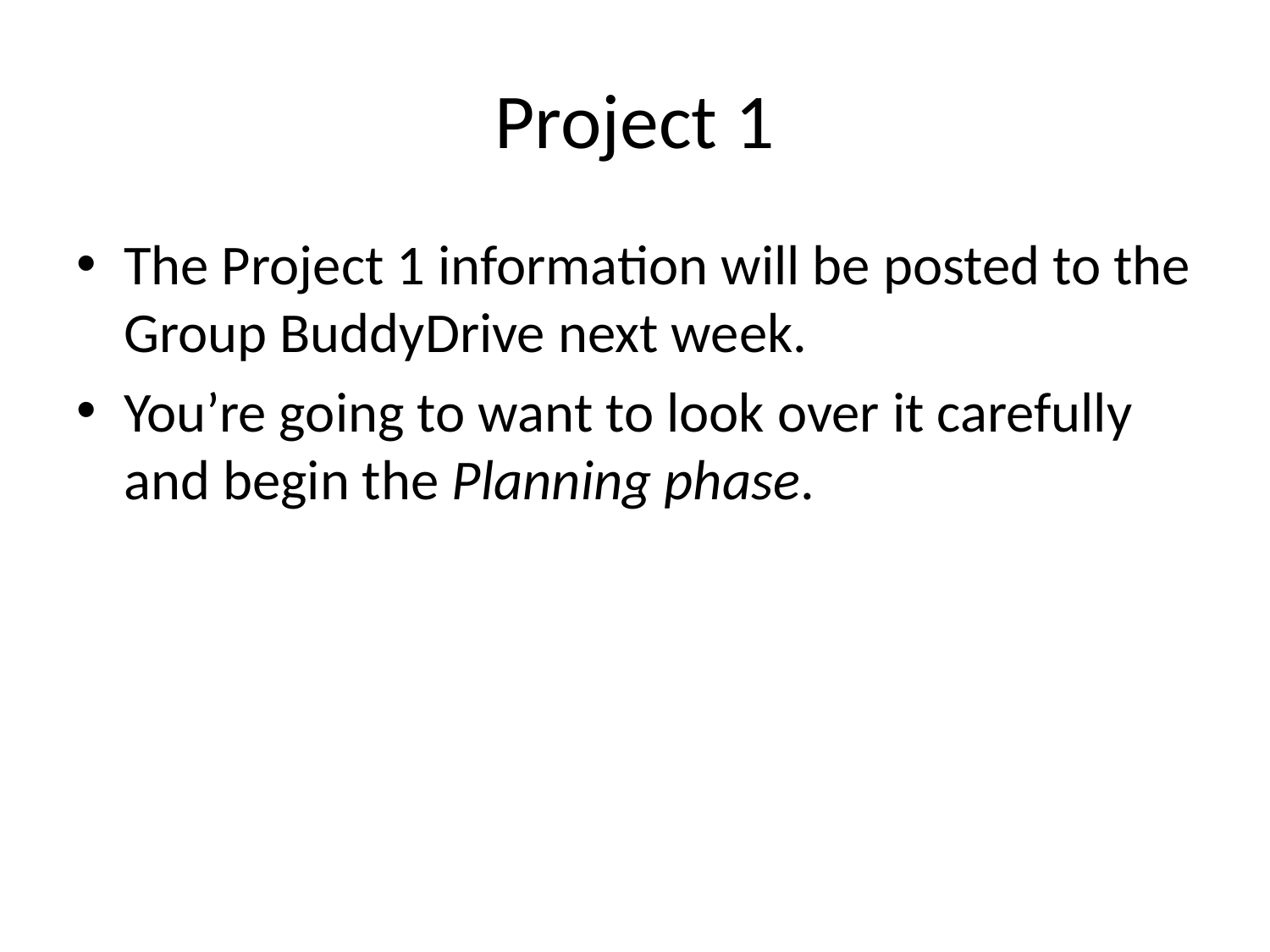

# Project 1
The Project 1 information will be posted to the Group BuddyDrive next week.
You’re going to want to look over it carefully and begin the Planning phase.